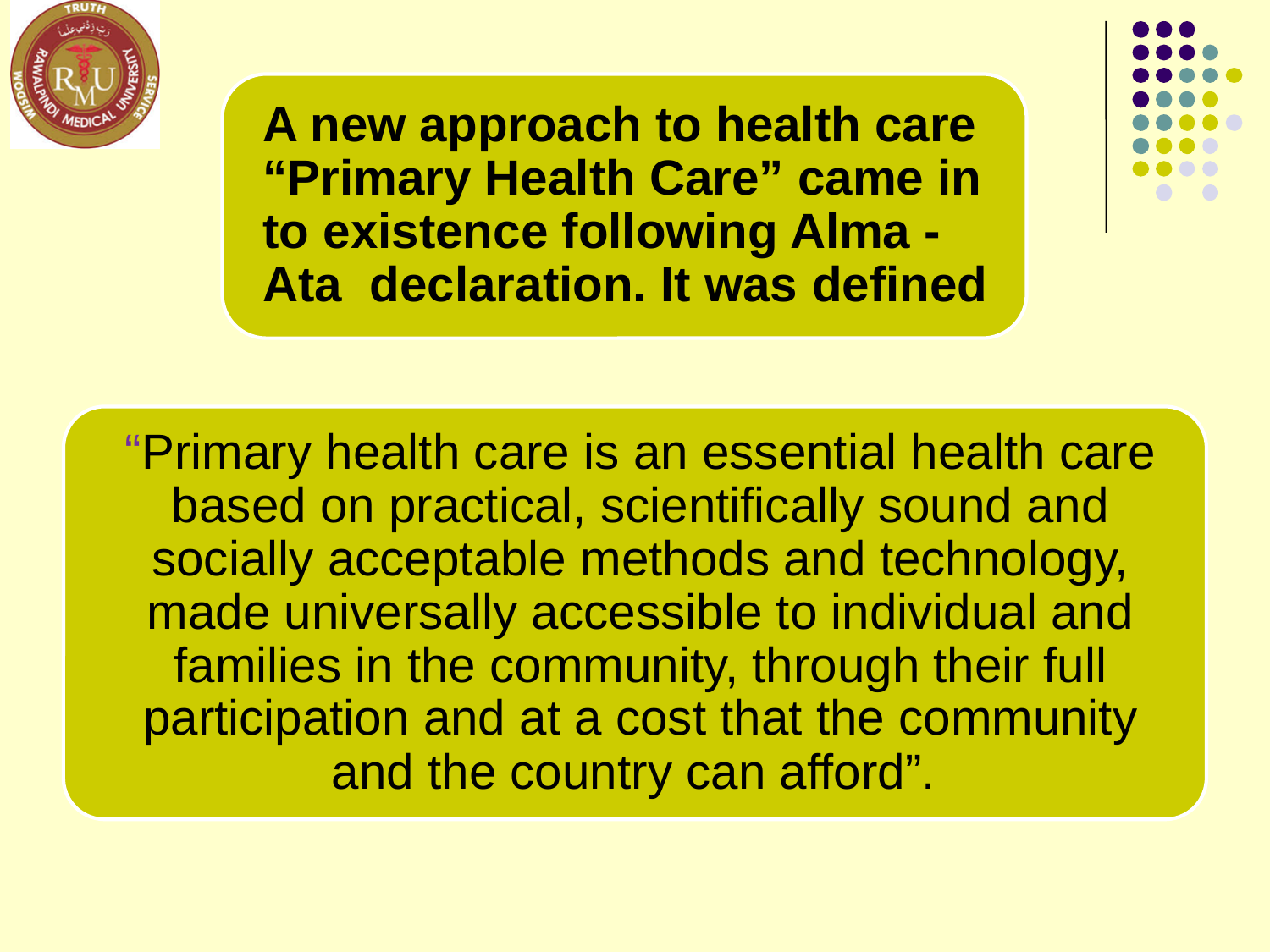

A new approach to health care “Primary Health Care” came in to existence following Alma -Ata  declaration. It was defined
“Primary health care is an essential health care based on practical, scientifically sound and socially acceptable methods and technology, made universally accessible to individual and families in the community, through their full participation and at a cost that the community and the country can afford”.